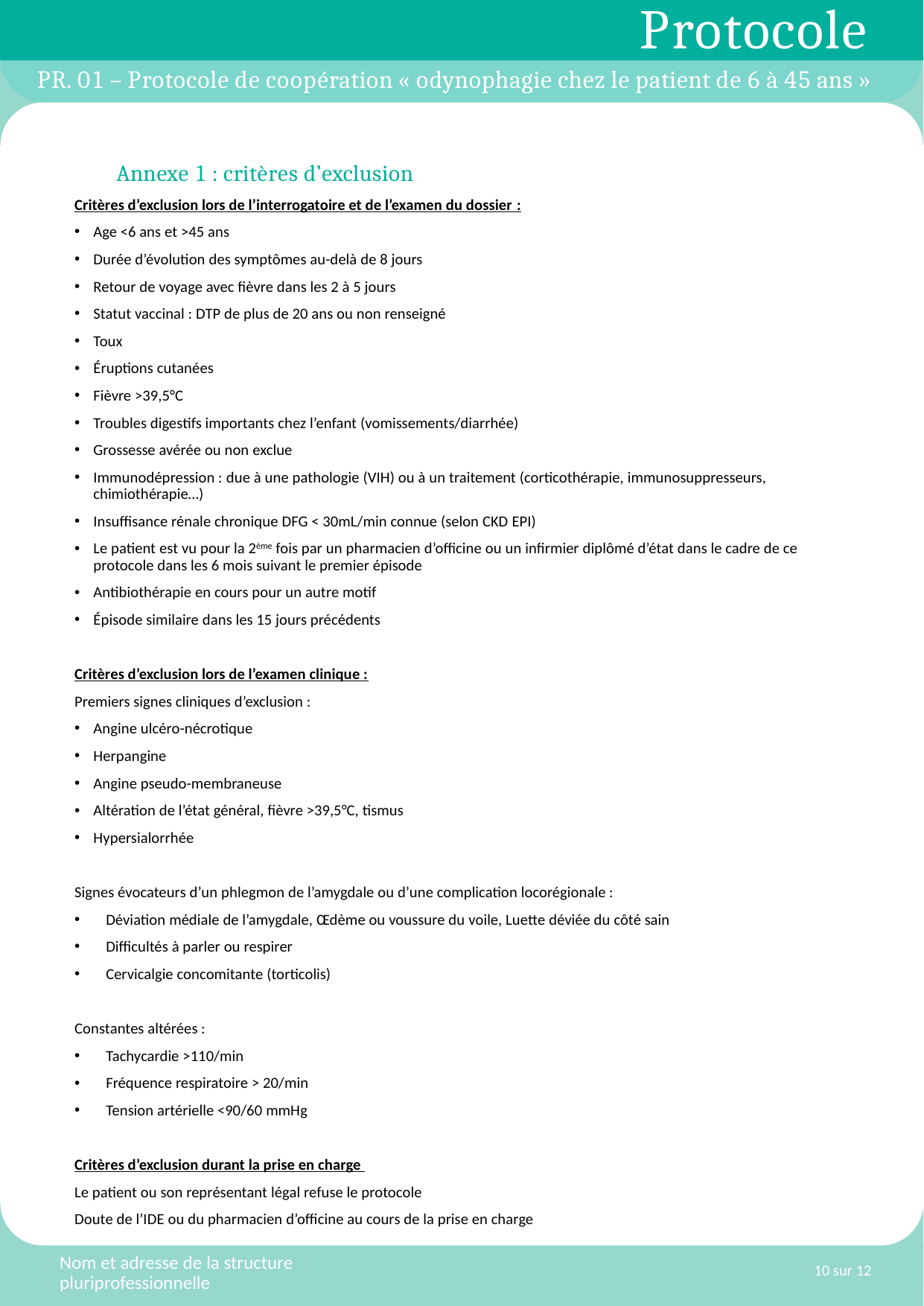

# PR. 01 – Protocole de coopération « odynophagie chez le patient de 6 à 45 ans »
Annexe 1 : critères d’exclusion
Critères d’exclusion lors de l’interrogatoire et de l’examen du dossier :
Age <6 ans et >45 ans
Durée d’évolution des symptômes au-delà de 8 jours
Retour de voyage avec fièvre dans les 2 à 5 jours
Statut vaccinal : DTP de plus de 20 ans ou non renseigné
Toux
Éruptions cutanées
Fièvre >39,5°C
Troubles digestifs importants chez l’enfant (vomissements/diarrhée)
Grossesse avérée ou non exclue
Immunodépression : due à une pathologie (VIH) ou à un traitement (corticothérapie, immunosuppresseurs, chimiothérapie…)
Insuffisance rénale chronique DFG < 30mL/min connue (selon CKD EPI)
Le patient est vu pour la 2ème fois par un pharmacien d’officine ou un infirmier diplômé d’état dans le cadre de ce protocole dans les 6 mois suivant le premier épisode
Antibiothérapie en cours pour un autre motif
Épisode similaire dans les 15 jours précédents

Critères d’exclusion lors de l’examen clinique :
Premiers signes cliniques d’exclusion :
Angine ulcéro-nécrotique
Herpangine
Angine pseudo-membraneuse
Altération de l’état général, fièvre >39,5°C, tismus
Hypersialorrhée

Signes évocateurs d’un phlegmon de l’amygdale ou d’une complication locorégionale :
Déviation médiale de l’amygdale, Œdème ou voussure du voile, Luette déviée du côté sain
Difficultés à parler ou respirer
Cervicalgie concomitante (torticolis)

Constantes altérées :
Tachycardie >110/min
Fréquence respiratoire > 20/min
Tension artérielle <90/60 mmHg

Critères d’exclusion durant la prise en charge
Le patient ou son représentant légal refuse le protocole
Doute de l’IDE ou du pharmacien d’officine au cours de la prise en charge

Nom et adresse de la structure pluriprofessionnelle

10 sur 12